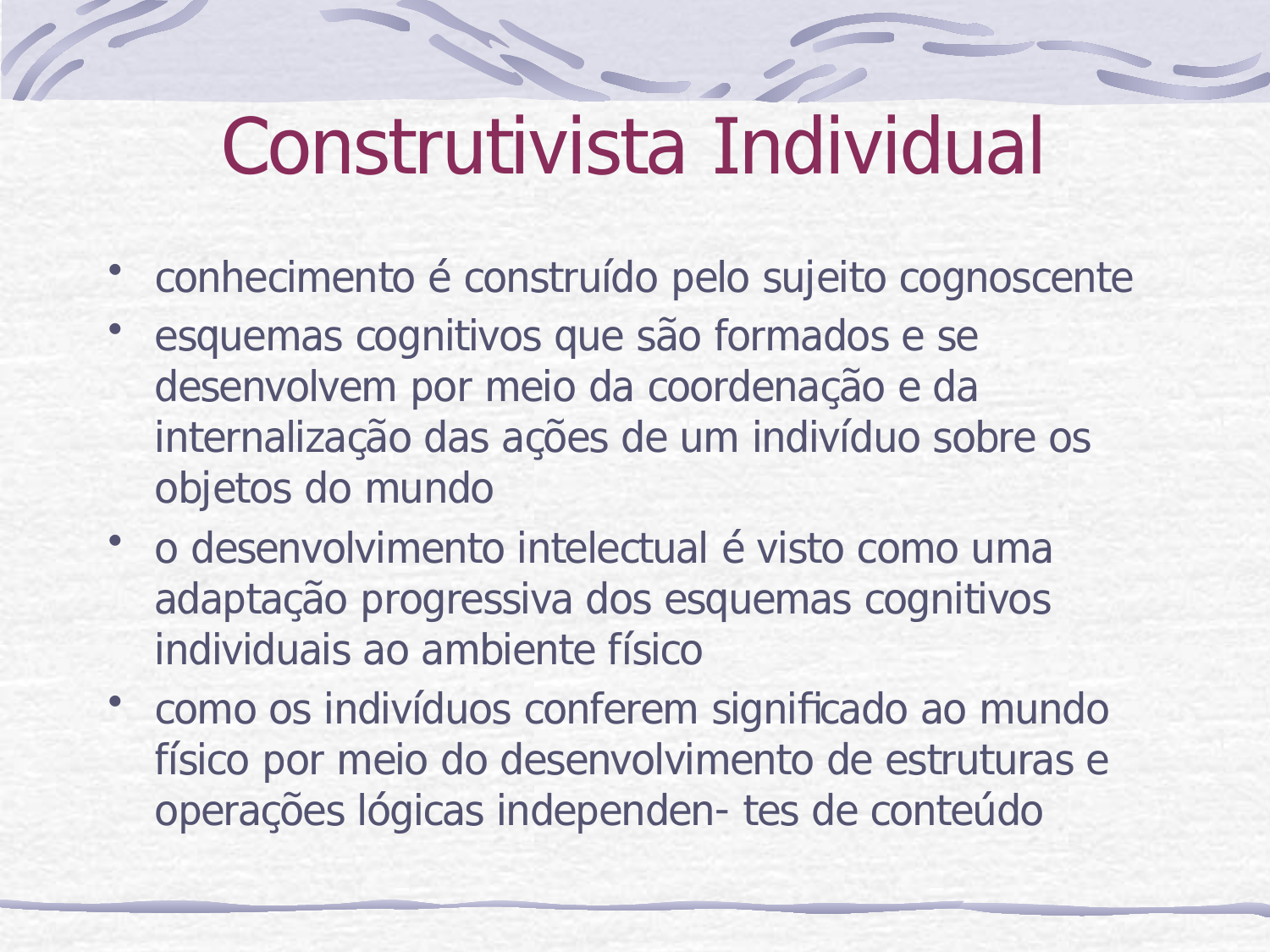

# Construtivista Individual
conhecimento é construído pelo sujeito cognoscente
esquemas cognitivos que são formados e se desenvolvem por meio da coordenação e da internalização das ações de um indivíduo sobre os objetos do mundo
o desenvolvimento intelectual é visto como uma adaptação progressiva dos esquemas cognitivos individuais ao ambiente físico
como os indivíduos conferem significado ao mundo físico por meio do desenvolvimento de estruturas e operações lógicas independen- tes de conteúdo